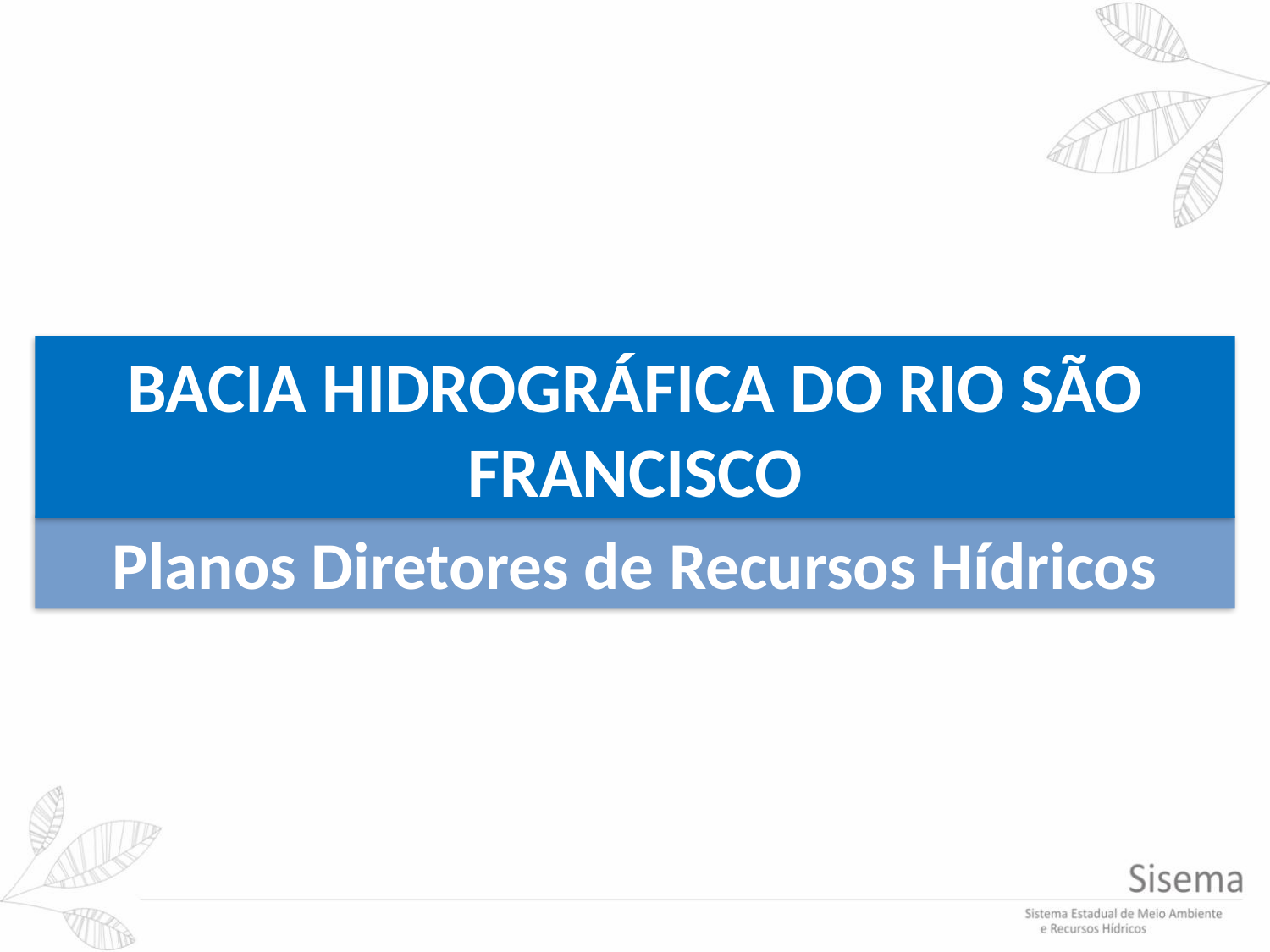

BACIA HIDROGRÁFICA DO RIO SÃO FRANCISCO
Planos Diretores de Recursos Hídricos